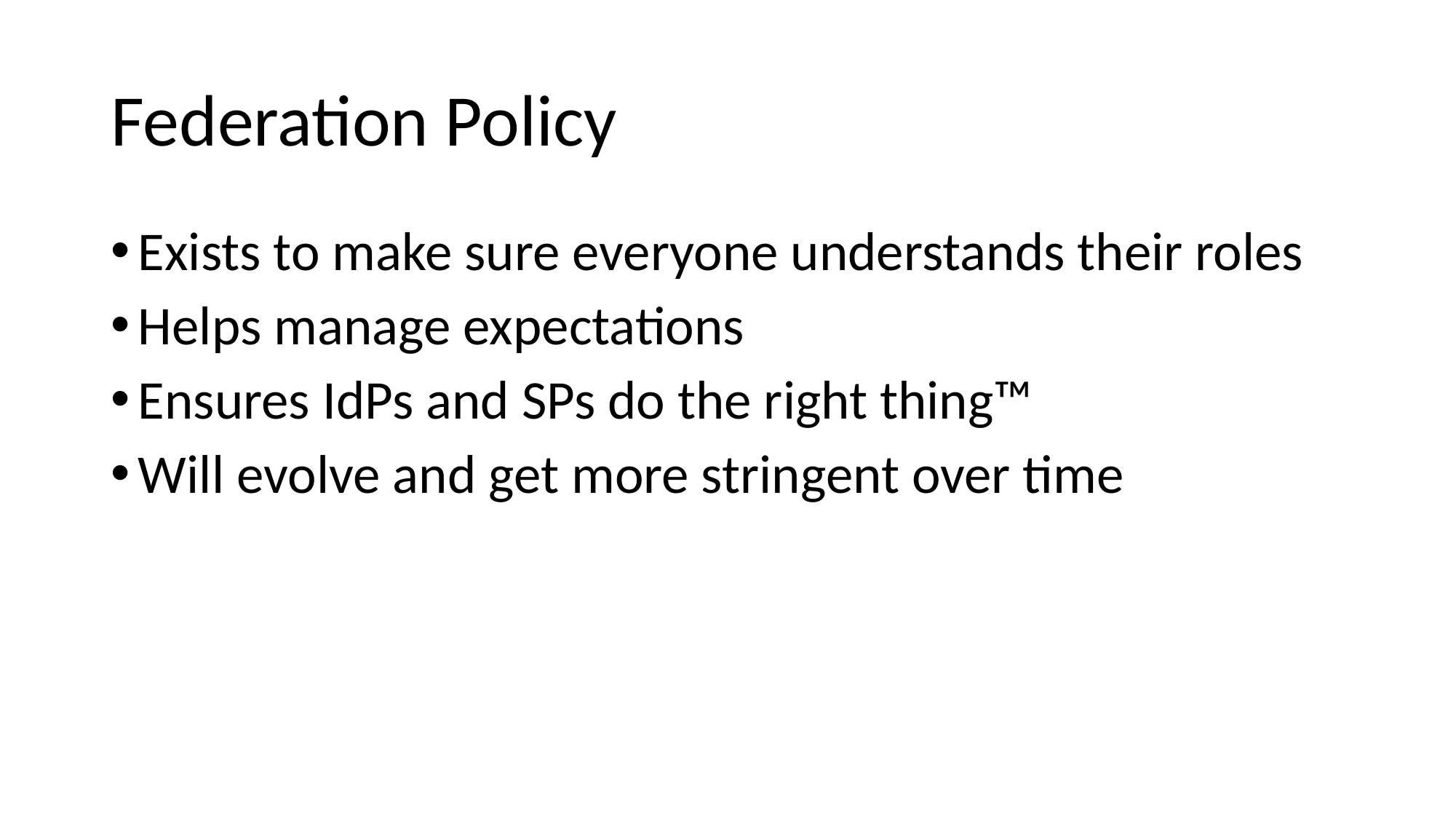

# Federation Policy
Exists to make sure everyone understands their roles
Helps manage expectations
Ensures IdPs and SPs do the right thing™
Will evolve and get more stringent over time